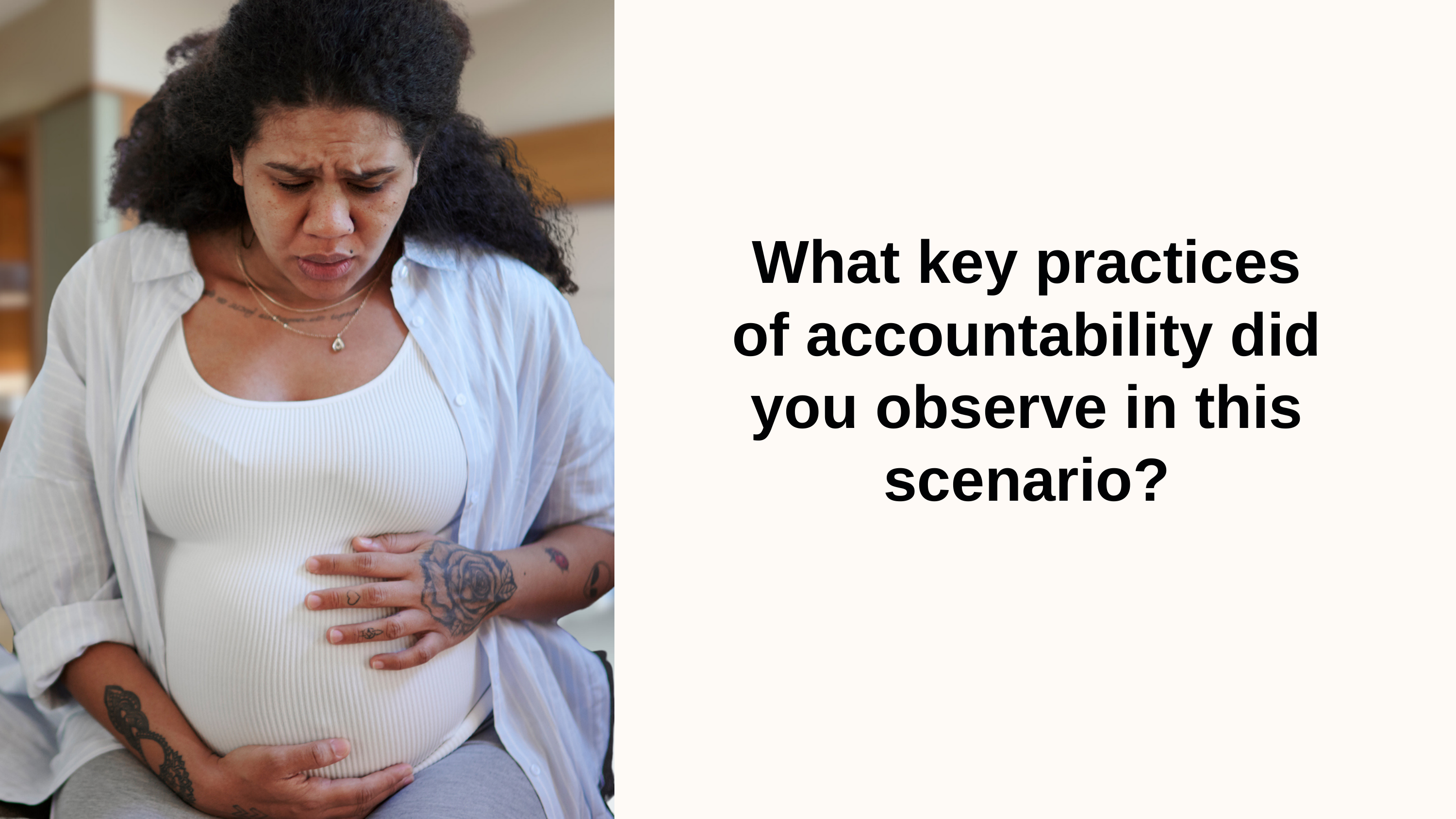

What key practices of accountability did you observe in this scenario?